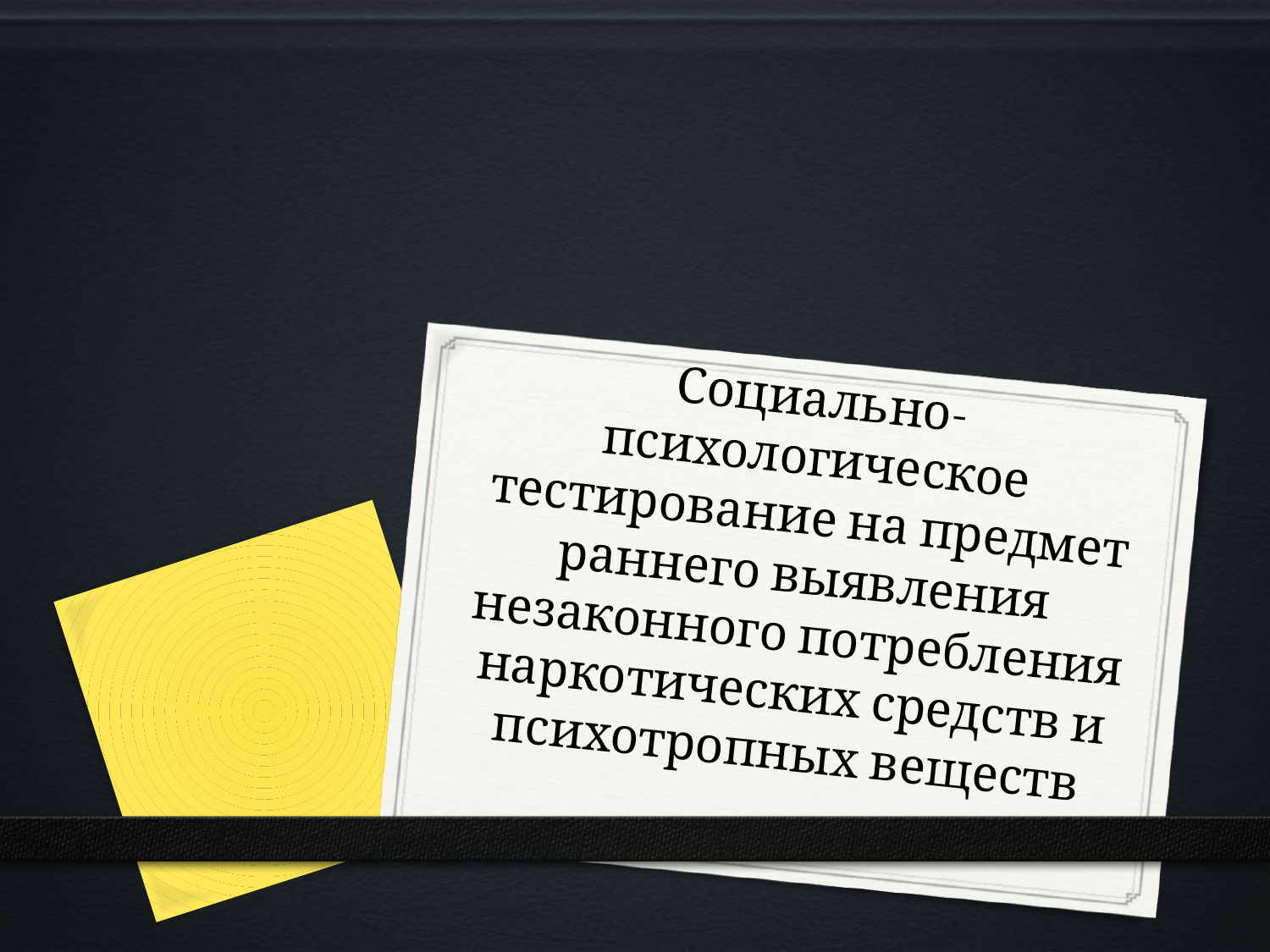

# Социально- психологическое тестирование на предмет раннего выявления незаконного потребления наркотических средств и психотропных веществ